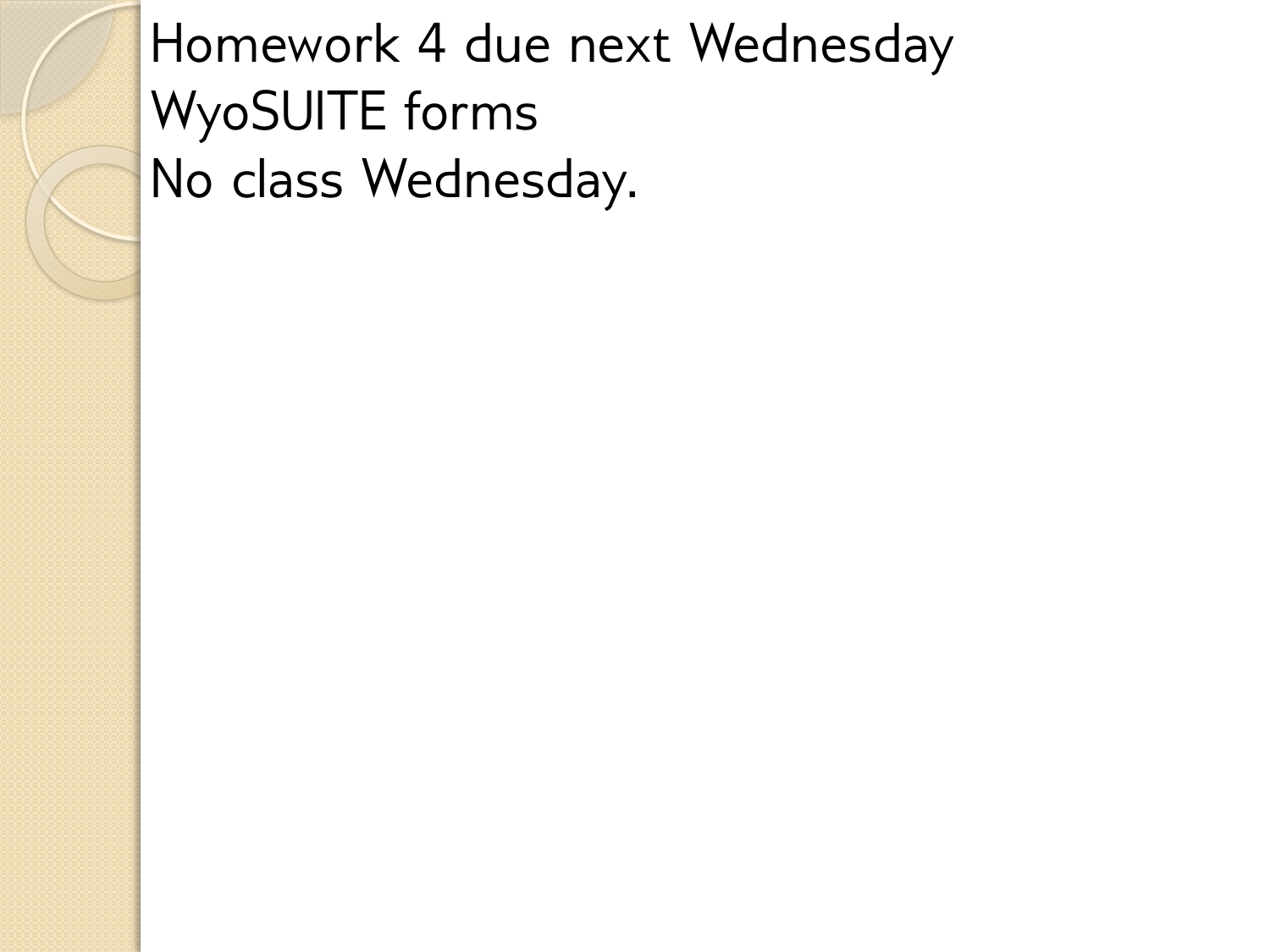

Homework 4 due next Wednesday
WyoSUITE forms
No class Wednesday.